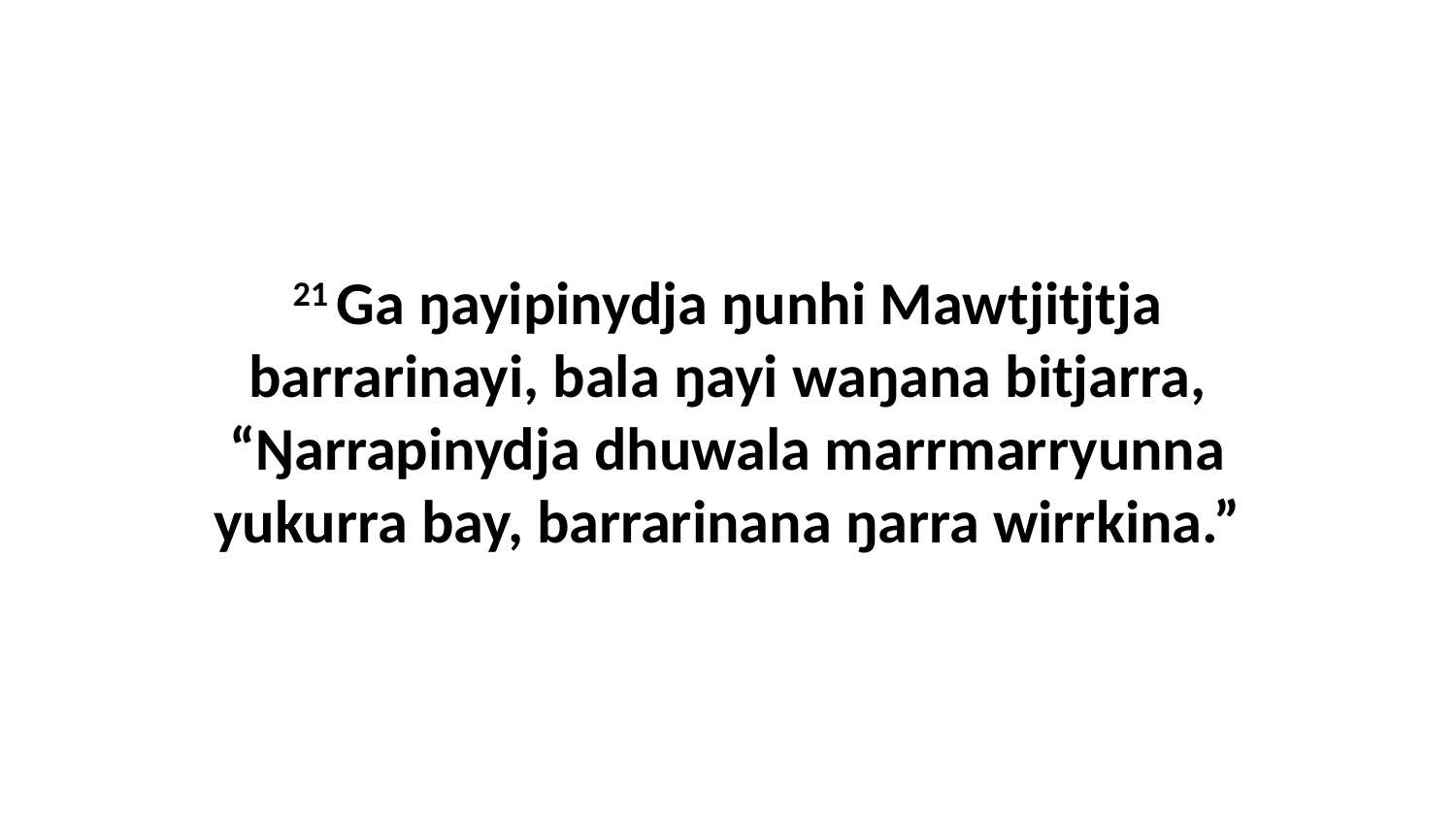

21 Ga ŋayipinydja ŋunhi Mawtjitjtja barrarinayi, bala ŋayi waŋana bitjarra, “Ŋarrapinydja dhuwala marrmarryunna yukurra bay, barrarinana ŋarra wirrkina.”